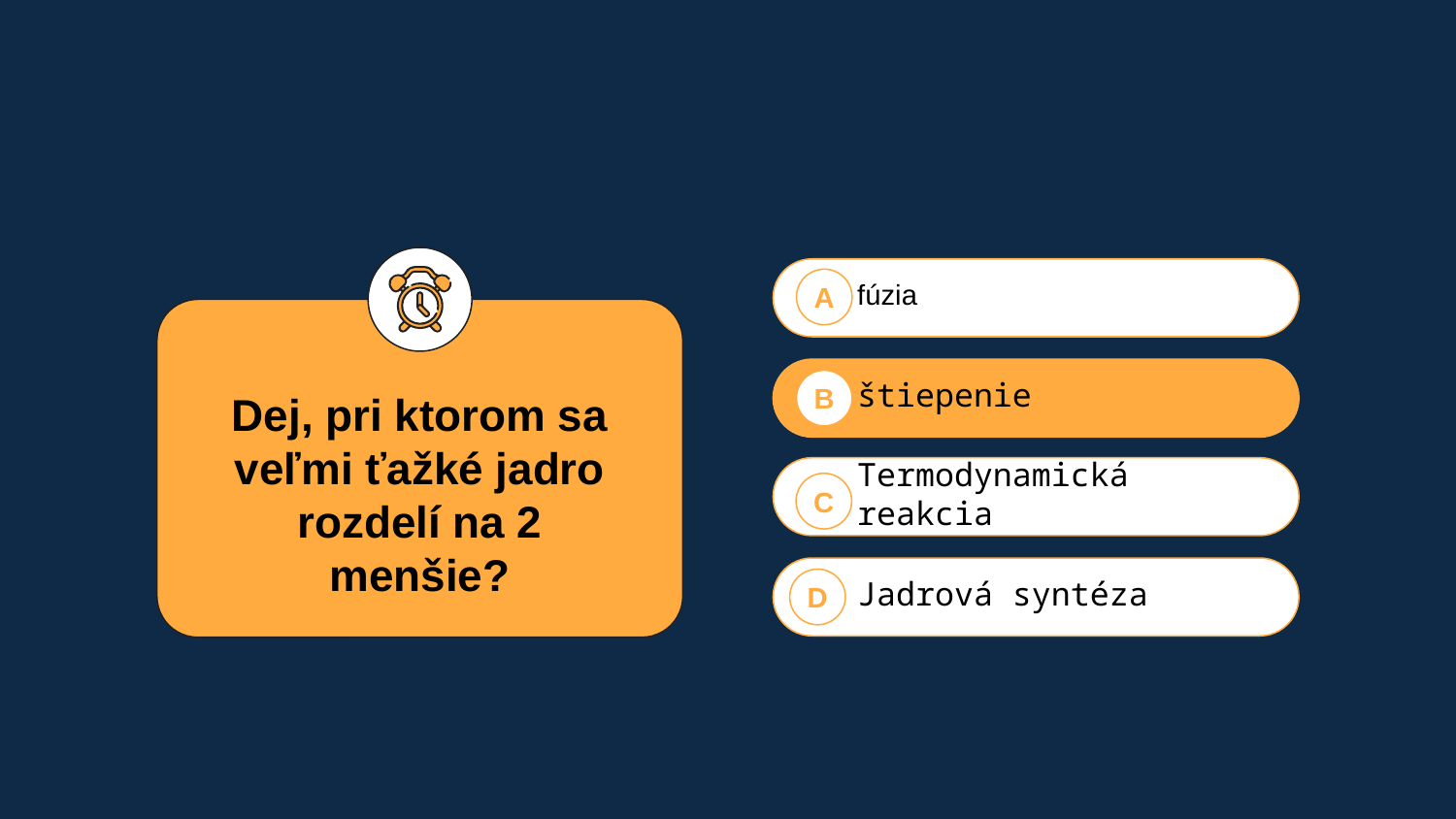

fúzia

A
Dej, pri ktorom sa veľmi ťažké jadro rozdelí na 2 menšie?
štiepenie
B
Termodynamická reakcia
C
Jadrová syntéza
D